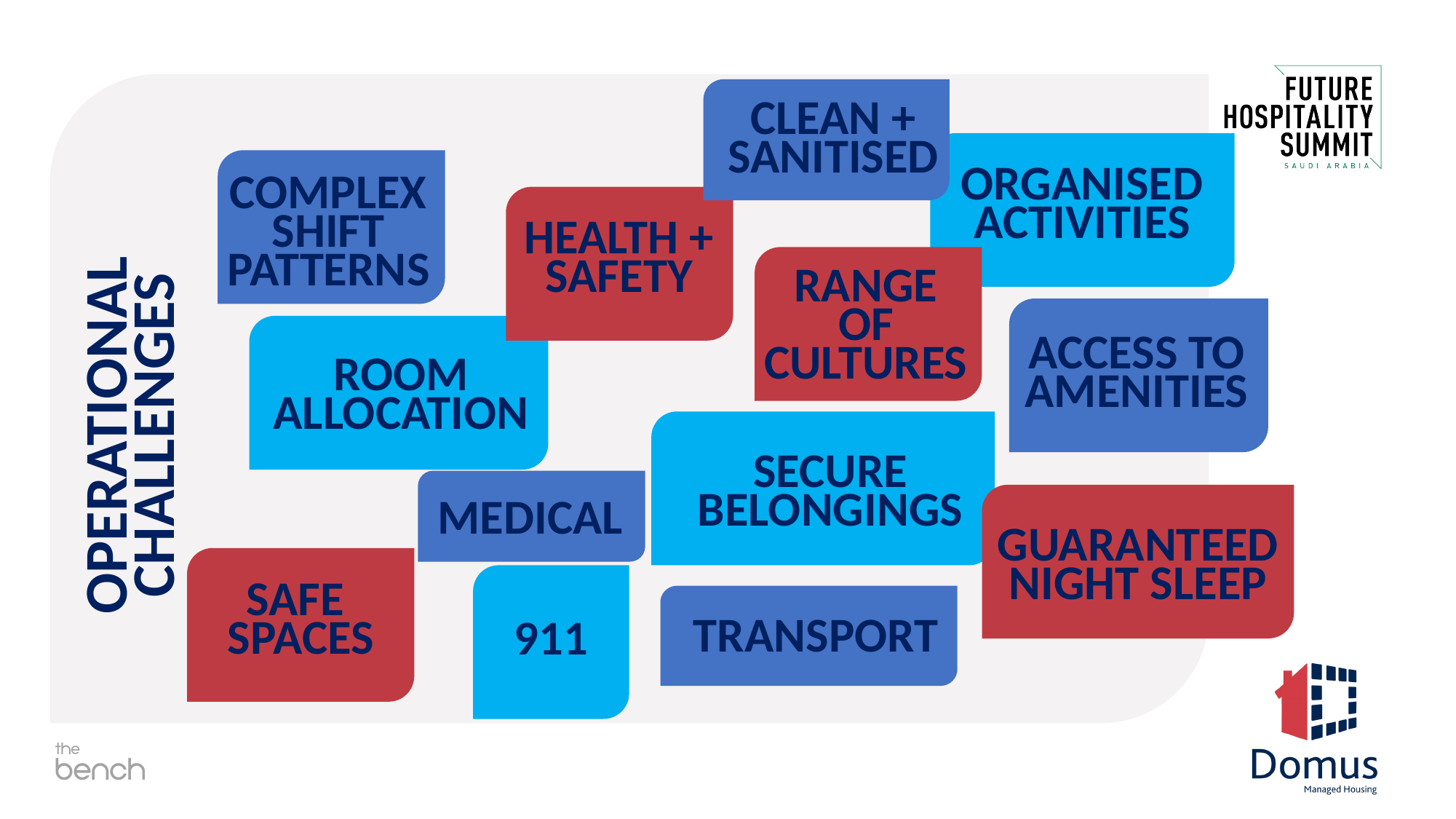

CLEAN + SANITISED

ORGANISED
ACTIVITIES
COMPLEX SHIFT PATTERNS

HEALTH + SAFETY

RANGE
OF CULTURES

ACCESS TO AMENITIES
ROOM ALLOCATION

SECURE BELONGINGS

MEDICAL
GUARANTEED
NIGHT SLEEP

SAFE
SPACES

TRANSPORT
911
OPERATIONAL
CHALLENGES